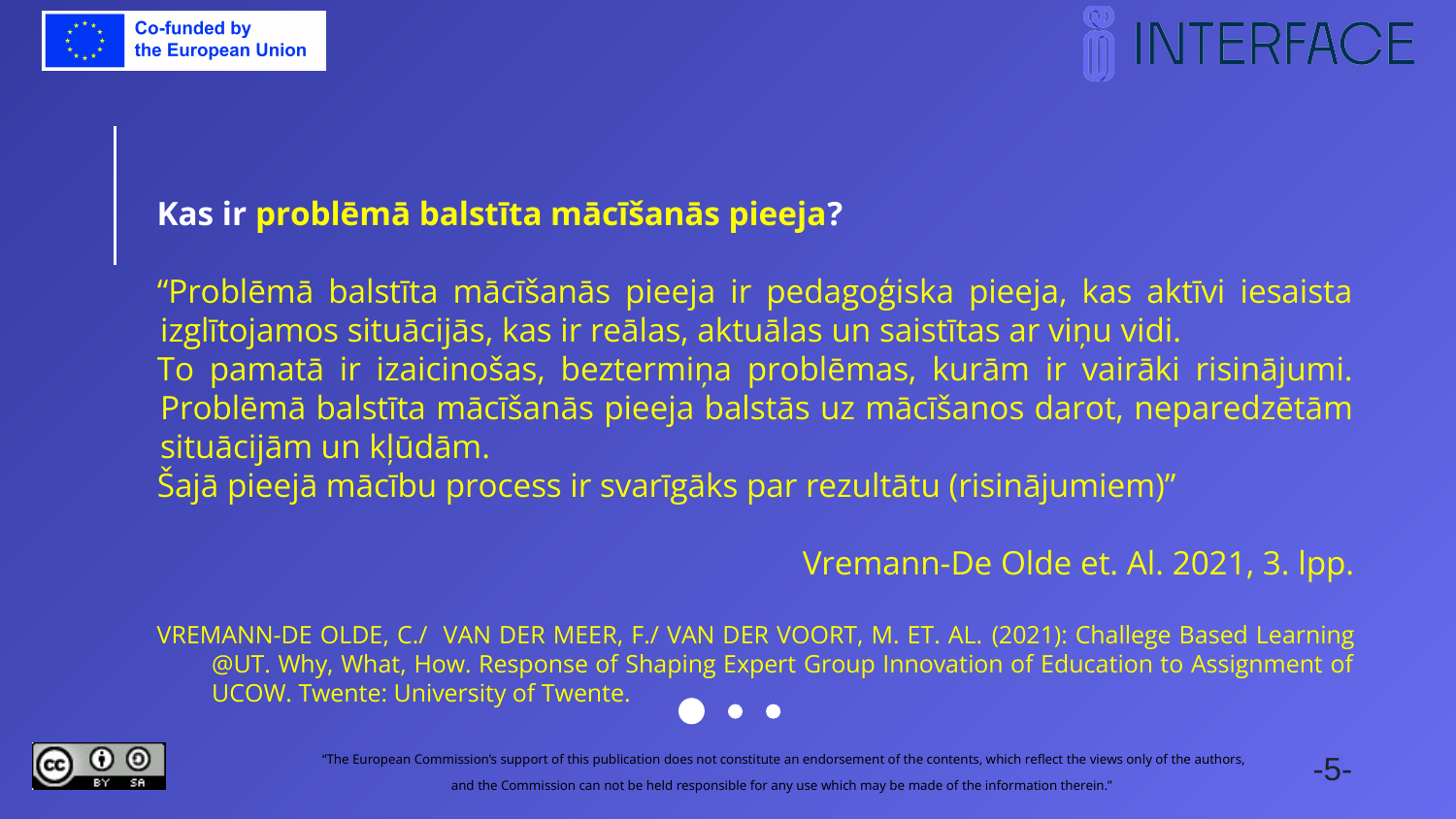

Kas ir problēmā balstīta mācīšanās pieeja?

“Problēmā balstīta mācīšanās pieeja ir pedagoģiska pieeja, kas aktīvi iesaista izglītojamos situācijās, kas ir reālas, aktuālas un saistītas ar viņu vidi.
To pamatā ir izaicinošas, beztermiņa problēmas, kurām ir vairāki risinājumi. Problēmā balstīta mācīšanās pieeja balstās uz mācīšanos darot, neparedzētām situācijām un kļūdām.
Šajā pieejā mācību process ir svarīgāks par rezultātu (risinājumiem)”

Vremann-De Olde et. Al. 2021, 3. lpp.

Vremann-De Olde, C./  Van der Meer, F./ Van der Voort, M. et. Al. (2021): Challege Based Learning @UT. Why, What, How. Response of Shaping Expert Group Innovation of Education to Assignment of UCOW. Twente: University of Twente.